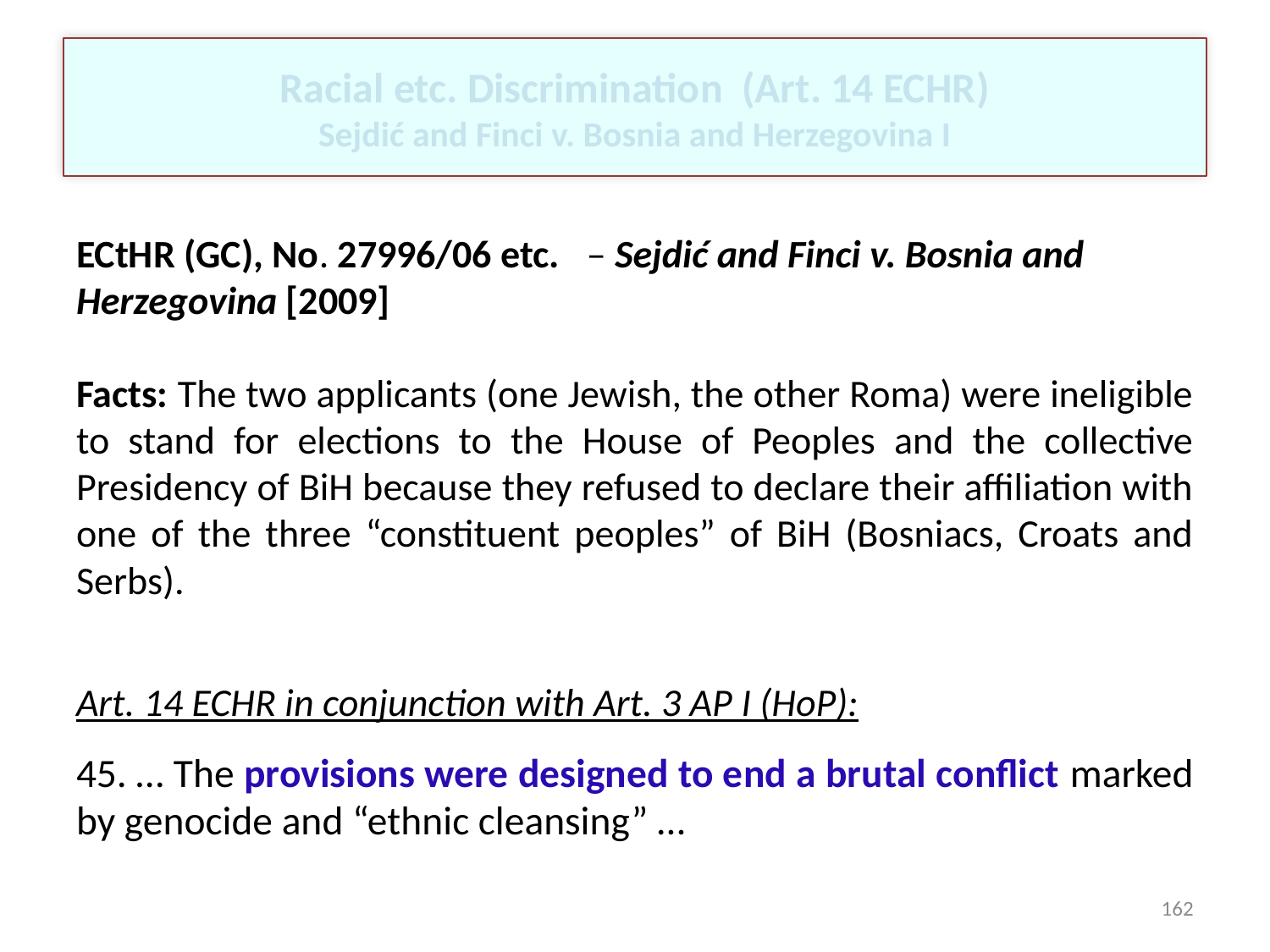

# Racial etc. Discrimination  (Art. 14 ECHR) Sejdić and Finci v. Bosnia and Herzegovina I
ECtHR (GC), No. 27996/06 etc.   – Sejdić and Finci v. Bosnia and Herzegovina [2009]

Facts: The two applicants (one Jewish, the other Roma) were ineligible to stand for elections to the House of Peoples and the collective Presidency of BiH because they refused to declare their affiliation with one of the three “constituent peoples” of BiH (Bosniacs, Croats and Serbs).

Art. 14 ECHR in conjunction with Art. 3 AP I (HoP):
45. … The provisions were designed to end a brutal conflict marked by genocide and “ethnic cleansing” …

162